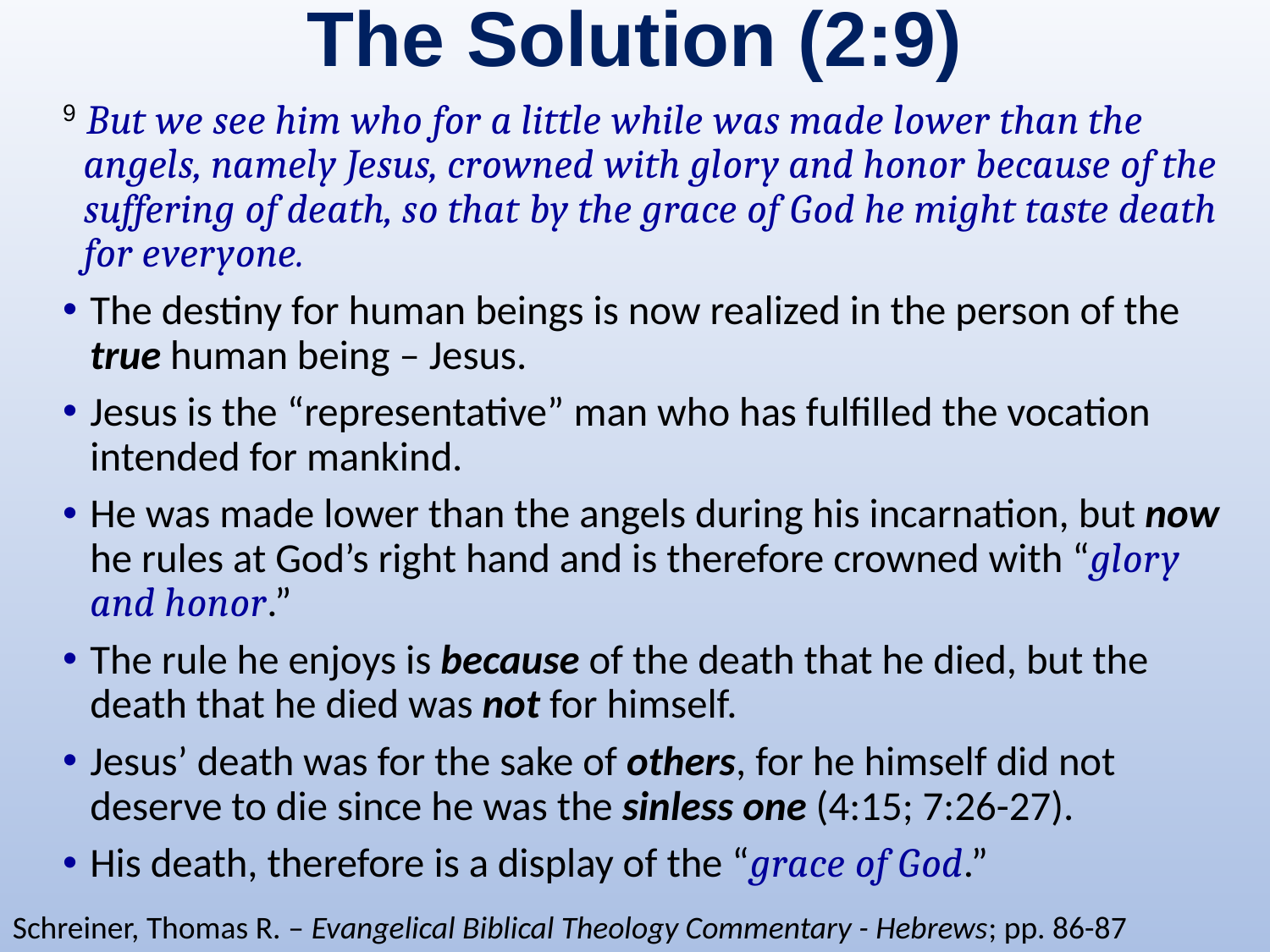

# The Solution (2:9)
9 But we see him who for a little while was made lower than the angels, namely Jesus, crowned with glory and honor because of the suffering of death, so that by the grace of God he might taste death for everyone.
The destiny for human beings is now realized in the person of the true human being – Jesus.
Jesus is the “representative” man who has fulfilled the vocation intended for mankind.
He was made lower than the angels during his incarnation, but now he rules at God’s right hand and is therefore crowned with “glory and honor.”
The rule he enjoys is because of the death that he died, but the death that he died was not for himself.
Jesus’ death was for the sake of others, for he himself did not deserve to die since he was the sinless one (4:15; 7:26-27).
His death, therefore is a display of the “grace of God.”

Schreiner, Thomas R. – Evangelical Biblical Theology Commentary - Hebrews; pp. 86-87